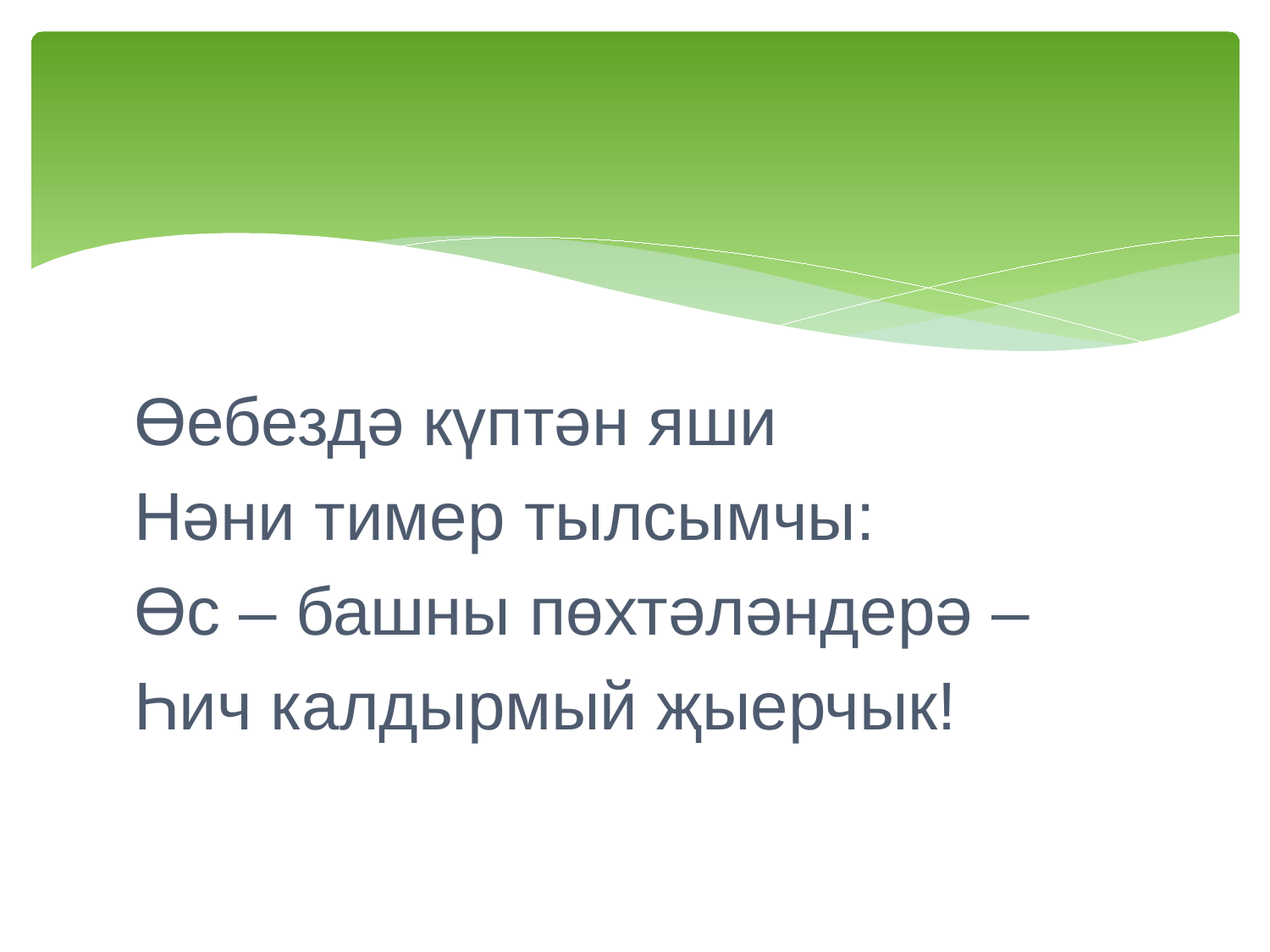

#
Өебездә күптән яши
Нәни тимер тылсымчы:
Өс – башны пөхтәләндерә –
Һич калдырмый җыерчык!